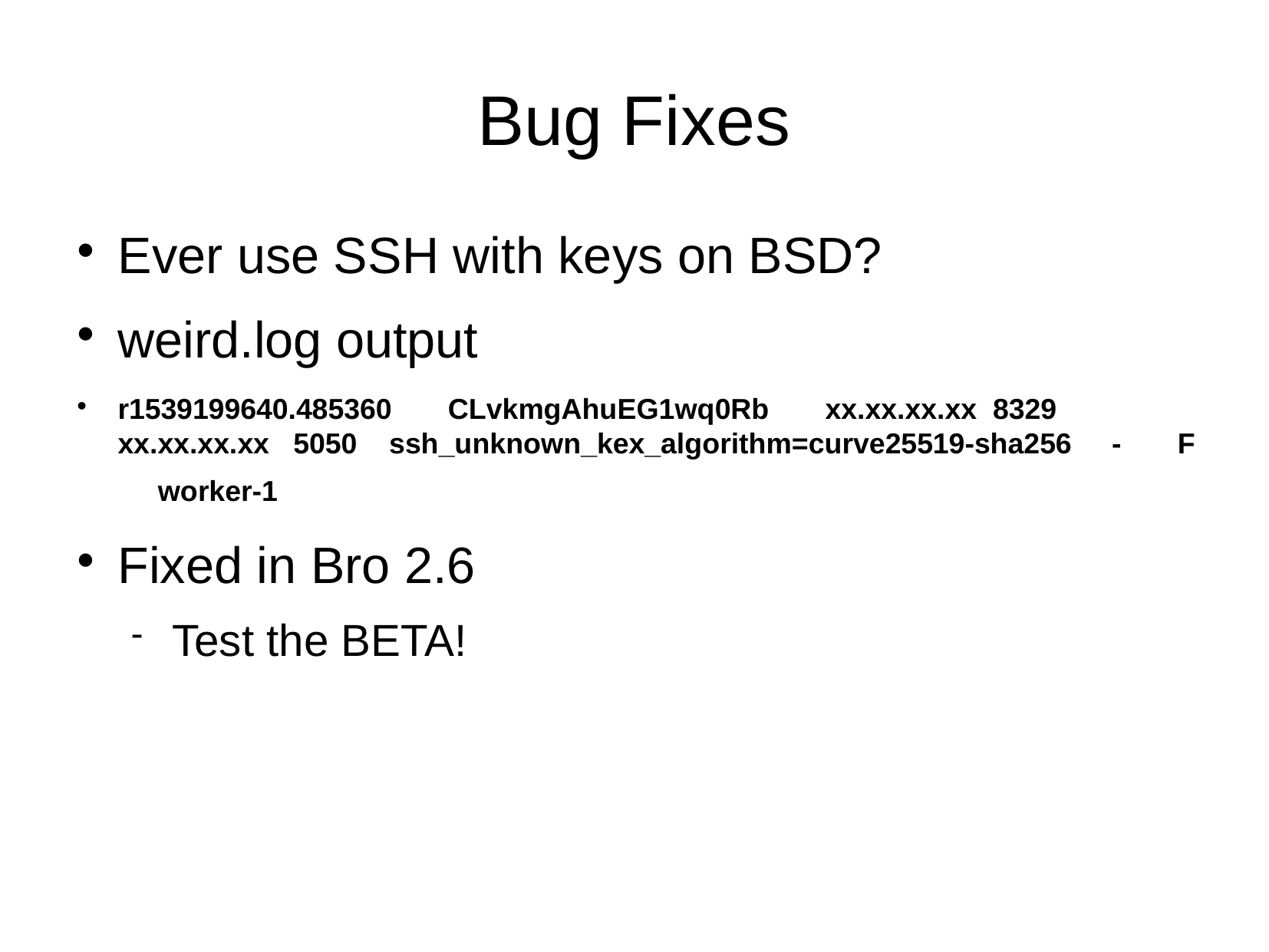

Bug Fixes
Ever use SSH with keys on BSD?
weird.log output
r1539199640.485360       CLvkmgAhuEG1wq0Rb       xx.xx.xx.xx  8329    xx.xx.xx.xx   5050    ssh_unknown_kex_algorithm=curve25519-sha256     -       F       worker-1
Fixed in Bro 2.6
Test the BETA!